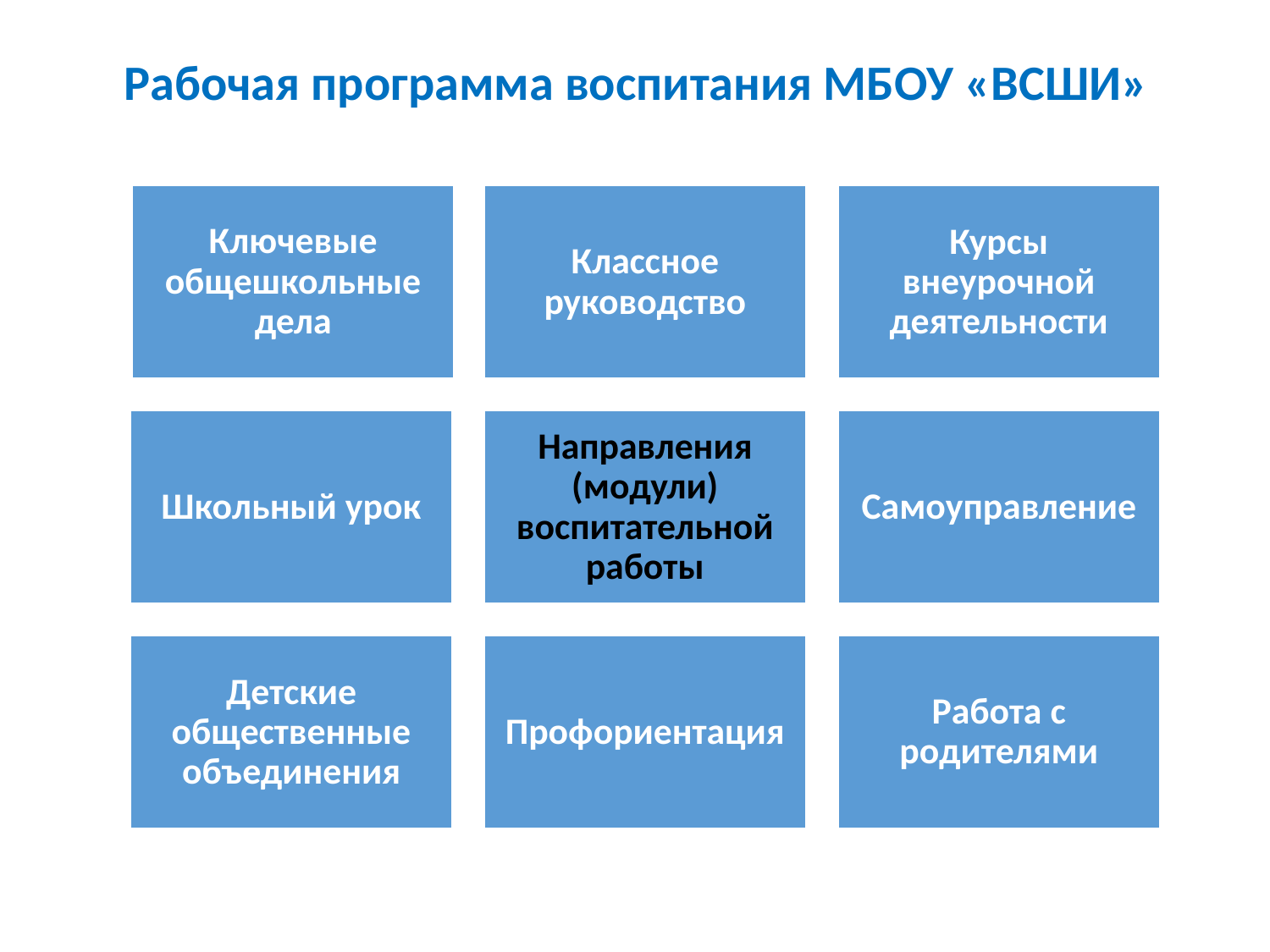

# Рабочая программа воспитания МБОУ «ВСШИ»
Ключевые общешкольные дела
Классное руководство
Курсы внеурочной деятельности
Школьный урок
Направления (модули) воспитательной работы
Самоуправление
Детские общественные объединения
Профориентация
Работа с родителями